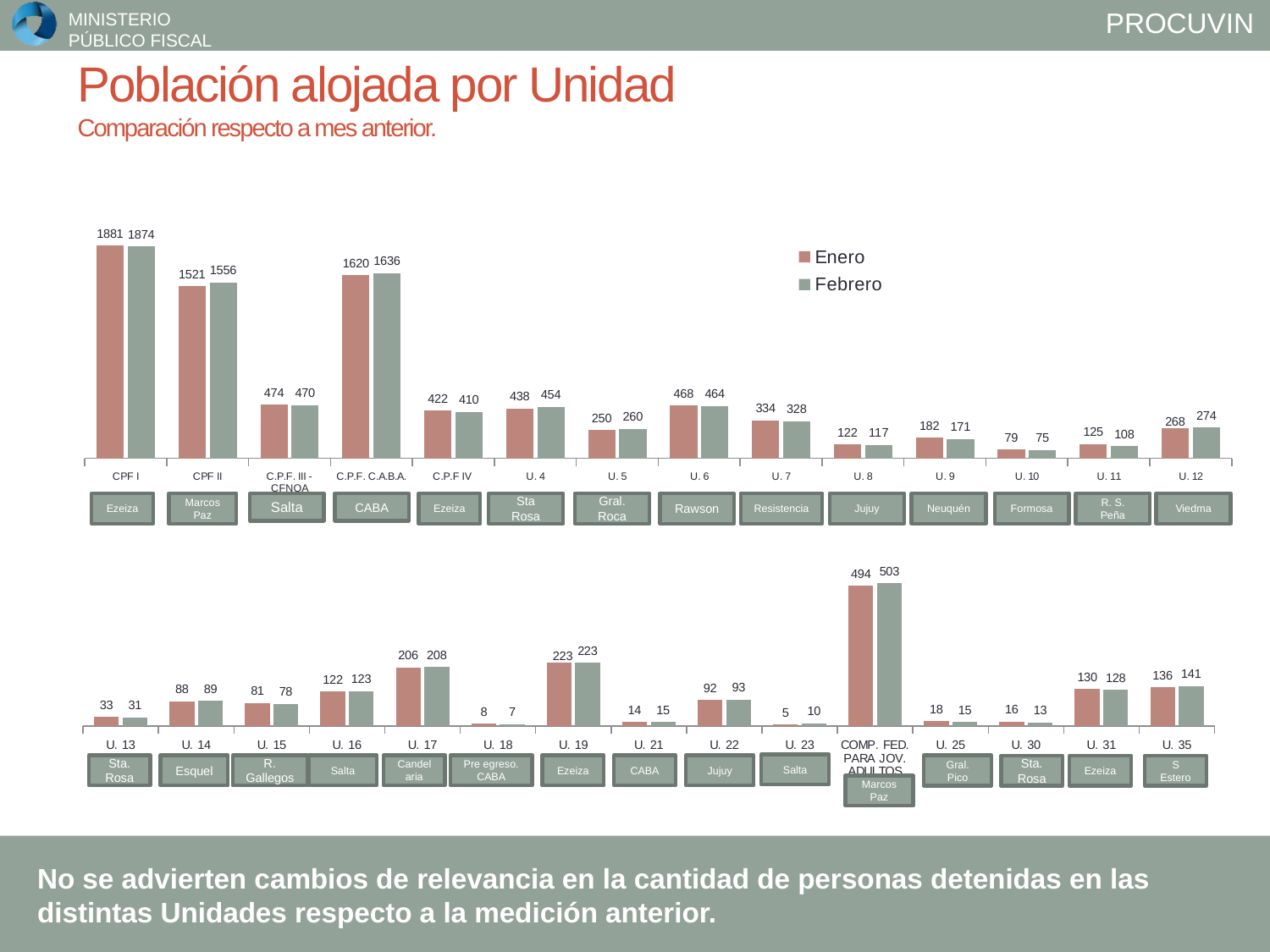

# Población alojada por Unidad Comparación respecto a mes anterior.

### Chart

| Category | Enero | Febrero |
|---|---|---|
| CPF I | 1881.0 | 1874.0 |
| CPF II | 1521.0 | 1556.0 |
| C.P.F. III - CFNOA | 474.0 | 470.0 |
| C.P.F. C.A.B.A. | 1620.0 | 1636.0 |
| C.P.F IV  | 422.0 | 410.0 |
| U. 4 | 438.0 | 454.0 |
| U. 5 | 250.0 | 260.0 |
| U. 6 | 468.0 | 464.0 |
| U. 7 | 334.0 | 328.0 |
| U. 8 | 122.0 | 117.0 |
| U. 9 | 182.0 | 171.0 |
| U. 10 | 79.0 | 75.0 |
| U. 11 | 125.0 | 108.0 |
| U. 12 | 268.0 | 274.0 |
Ezeiza
Marcos Paz
Salta
CABA
Ezeiza
Sta Rosa
Gral. Roca
Rawson
Resistencia
Jujuy
Neuquén
Formosa
R. S. Peña
Viedma

### Chart

| Category | Enero | Febrero |
|---|---|---|
| U. 13 | 33.0 | 31.0 |
| U. 14 | 88.0 | 89.0 |
| U. 15 | 81.0 | 78.0 |
| U. 16 | 122.0 | 123.0 |
| U. 17 | 206.0 | 208.0 |
| U. 18 | 8.0 | 7.0 |
| U. 19 | 223.0 | 223.0 |
| U. 21 | 14.0 | 15.0 |
| U. 22 | 92.0 | 93.0 |
| U. 23 | 5.0 | 10.0 |
| COMP. FED. PARA JOV. ADULTOS | 494.0 | 503.0 |
| U. 25 | 18.0 | 15.0 |
| U. 30 | 16.0 | 13.0 |
| U. 31 | 130.0 | 128.0 |
| U. 35 | 136.0 | 141.0 |
Salta
Sta. Rosa
Esquel
R. Gallegos
Salta
Candelaria
Pre egreso. CABA
Ezeiza
CABA
Jujuy
Gral. Pico
Sta. Rosa
Ezeiza
S Estero
Marcos Paz

No se advierten cambios de relevancia en la cantidad de personas detenidas en las distintas Unidades respecto a la medición anterior.